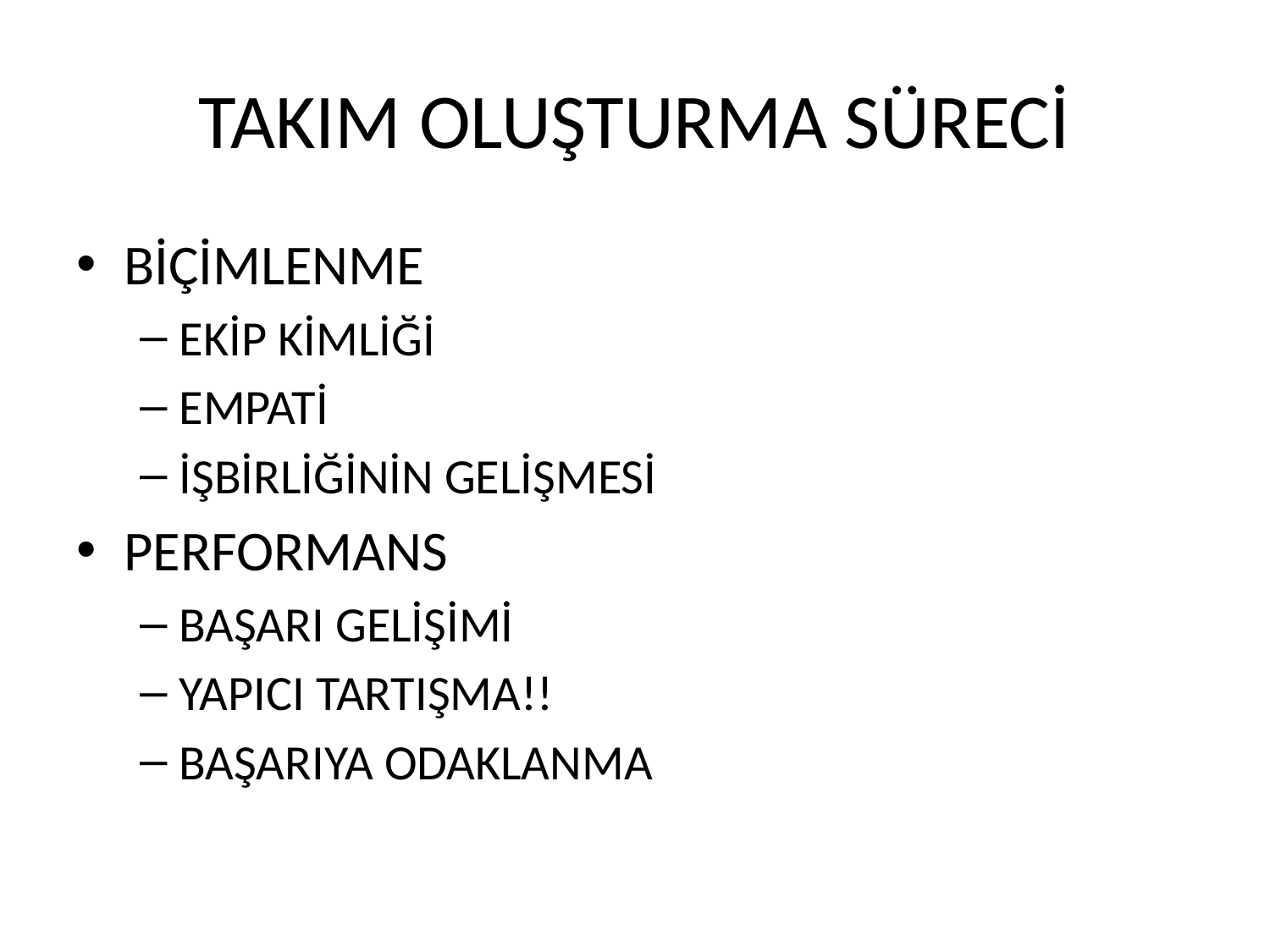

# TAKIM OLUŞTURMA SÜRECİ
BİÇİMLENME
EKİP KİMLİĞİ
EMPATİ
İŞBİRLİĞİNİN GELİŞMESİ
PERFORMANS
BAŞARI GELİŞİMİ
YAPICI TARTIŞMA!!
BAŞARIYA ODAKLANMA